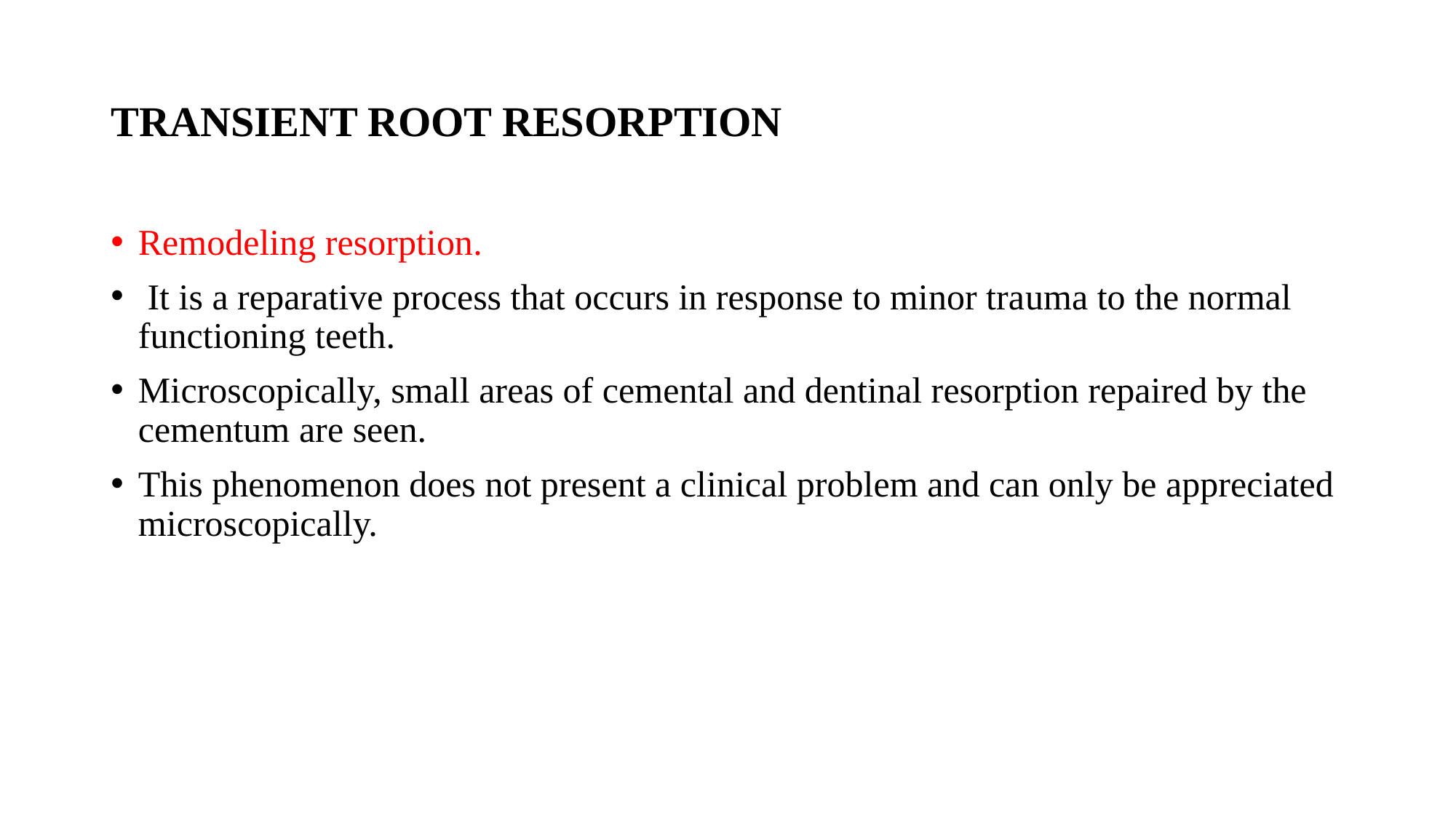

# TRANSIENT ROOT RESORPTION
Remodeling resorption.
 It is a reparative process that occurs in response to minor trauma to the normal functioning teeth.
Microscopically, small areas of cemental and dentinal resorption repaired by the cementum are seen.
This phenomenon does not present a clinical problem and can only be appreciated microscopically.